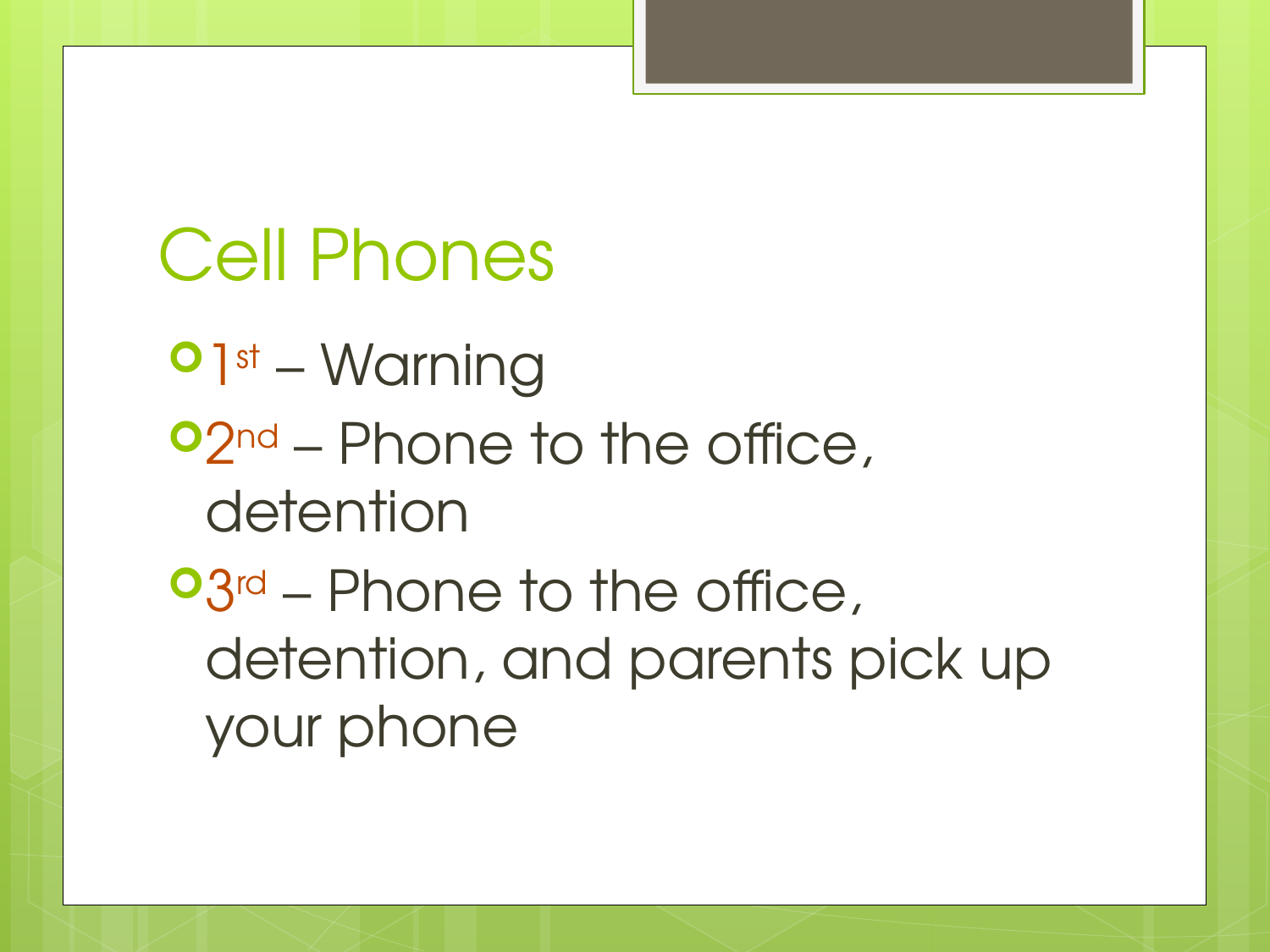

# Cell Phones
1st – Warning
2nd – Phone to the office, detention
3rd – Phone to the office, detention, and parents pick up your phone